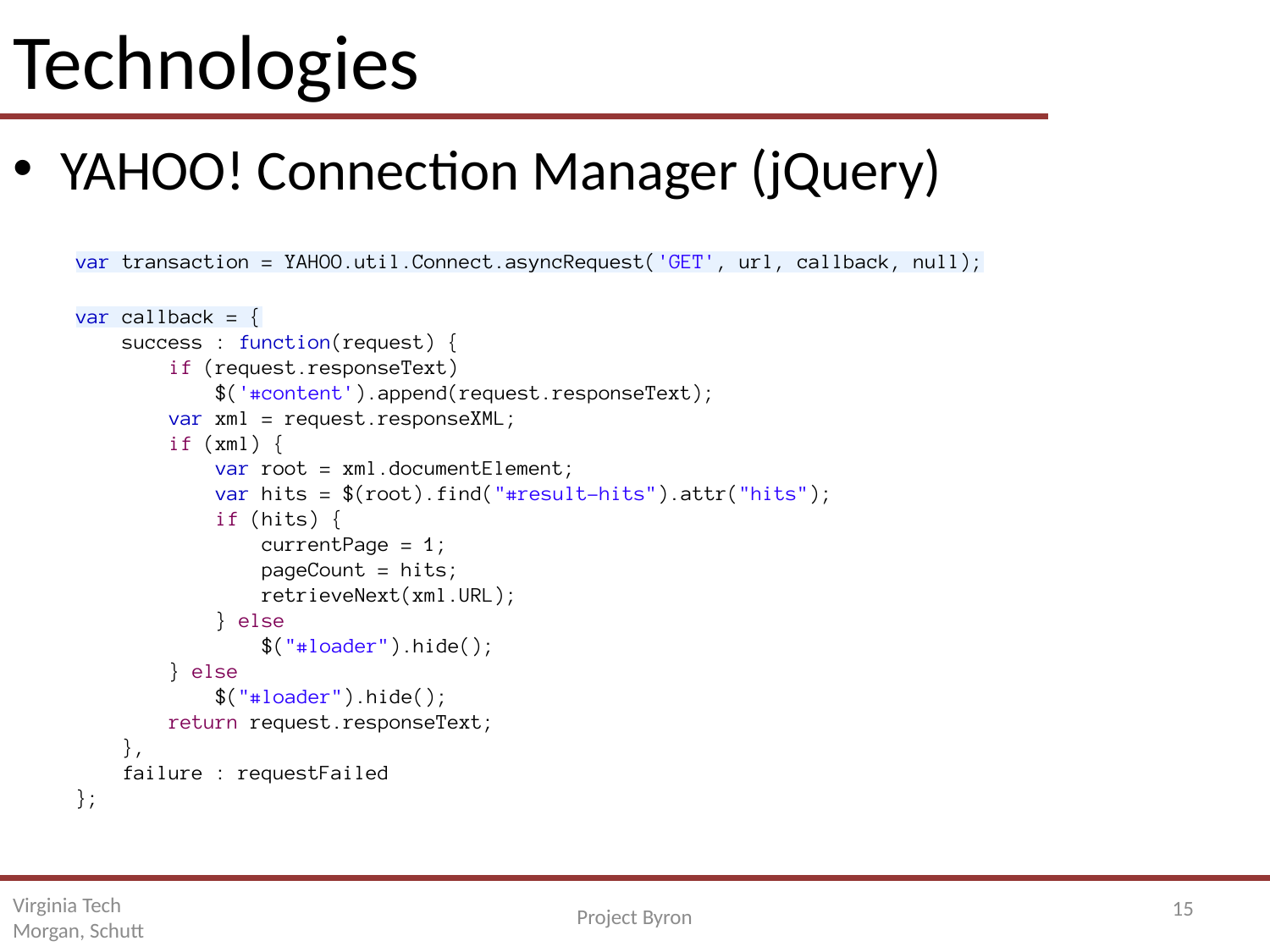

# Technologies
YAHOO! Connection Manager (jQuery)

var transaction = YAHOO.util.Connect.asyncRequest('GET', url, callback, null);
var callback = {
    success : function(request) {
        if (request.responseText)
            $('#content').append(request.responseText);
        var xml = request.responseXML;
        if (xml) {
            var root = xml.documentElement;
            var hits = $(root).find("#result-hits").attr("hits");
            if (hits) {
                currentPage = 1;
                pageCount = hits;
                retrieveNext(xml.URL);
            } else
                $("#loader").hide();
        } else
            $("#loader").hide();
        return request.responseText;
    },
    failure : requestFailed
};
Virginia Tech
Morgan, Schutt
15
Project Byron